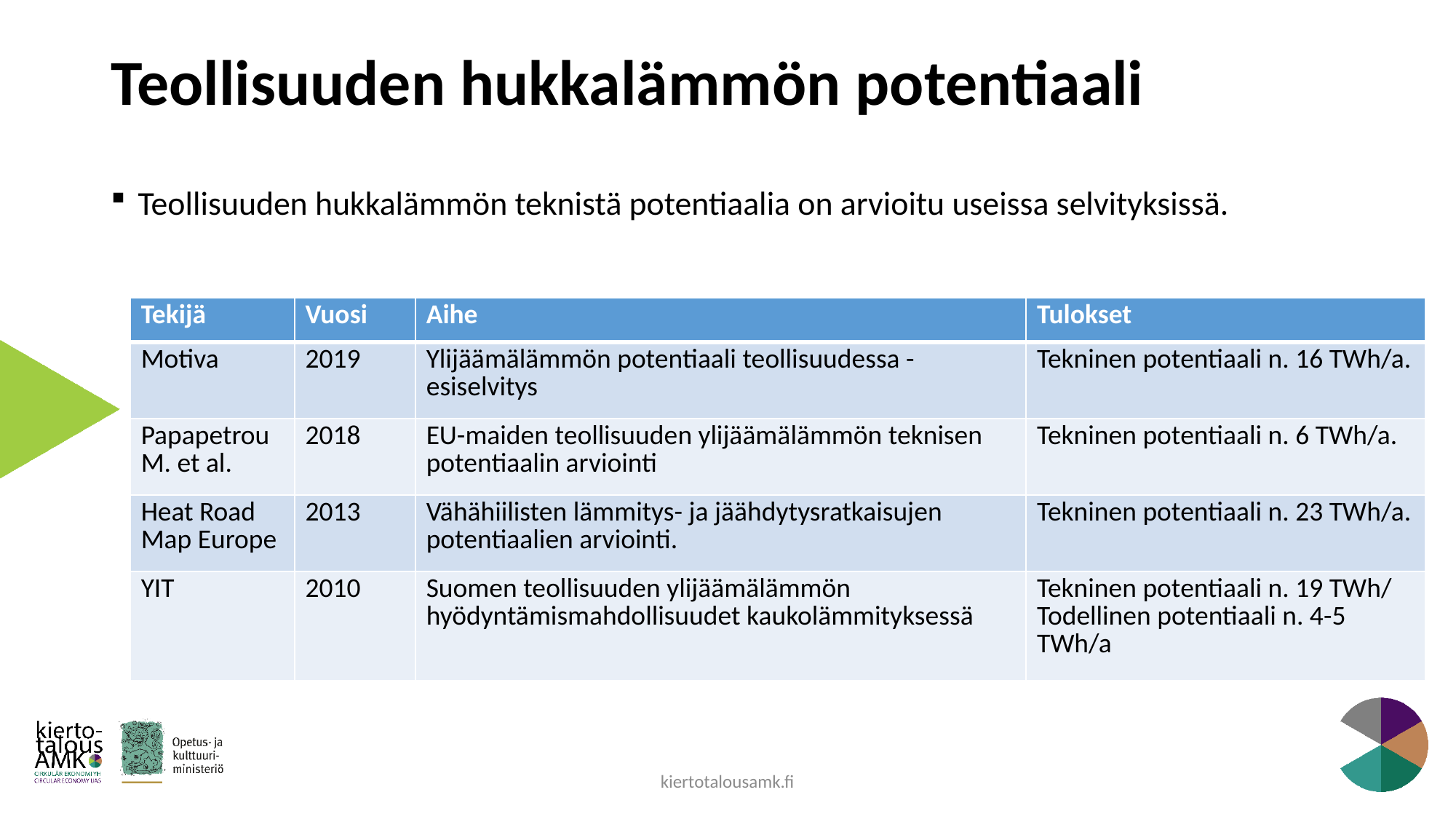

# Teollisuuden hukkalämmön potentiaali
Teollisuuden hukkalämmön teknistä potentiaalia on arvioitu useissa selvityksissä.
| Tekijä | Vuosi | Aihe | Tulokset |
| --- | --- | --- | --- |
| Motiva | 2019 | Ylijäämälämmön potentiaali teollisuudessa -esiselvitys | Tekninen potentiaali n. 16 TWh/a. |
| Papapetrou M. et al. | 2018 | EU-maiden teollisuuden ylijäämälämmön teknisen potentiaalin arviointi | Tekninen potentiaali n. 6 TWh/a. |
| Heat Road Map Europe | 2013 | Vähähiilisten lämmitys- ja jäähdytysratkaisujen potentiaalien arviointi. | Tekninen potentiaali n. 23 TWh/a. |
| YIT | 2010 | Suomen teollisuuden ylijäämälämmön hyödyntämismahdollisuudet kaukolämmityksessä | Tekninen potentiaali n. 19 TWh/ Todellinen potentiaali n. 4-5 TWh/a |
kiertotalousamk.fi